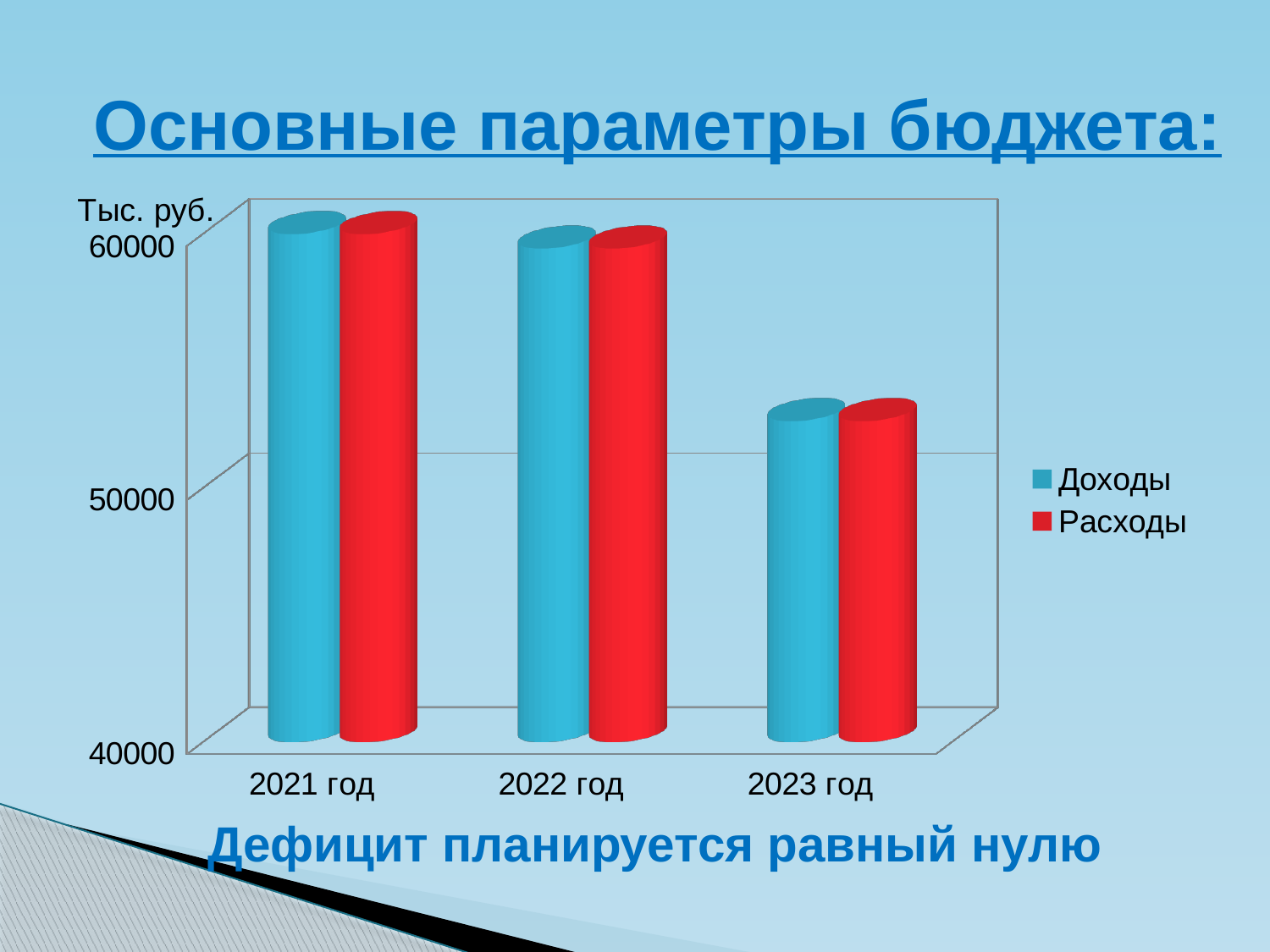

# Основные параметры бюджета:

[unsupported chart]

Дефицит планируется равный нулю